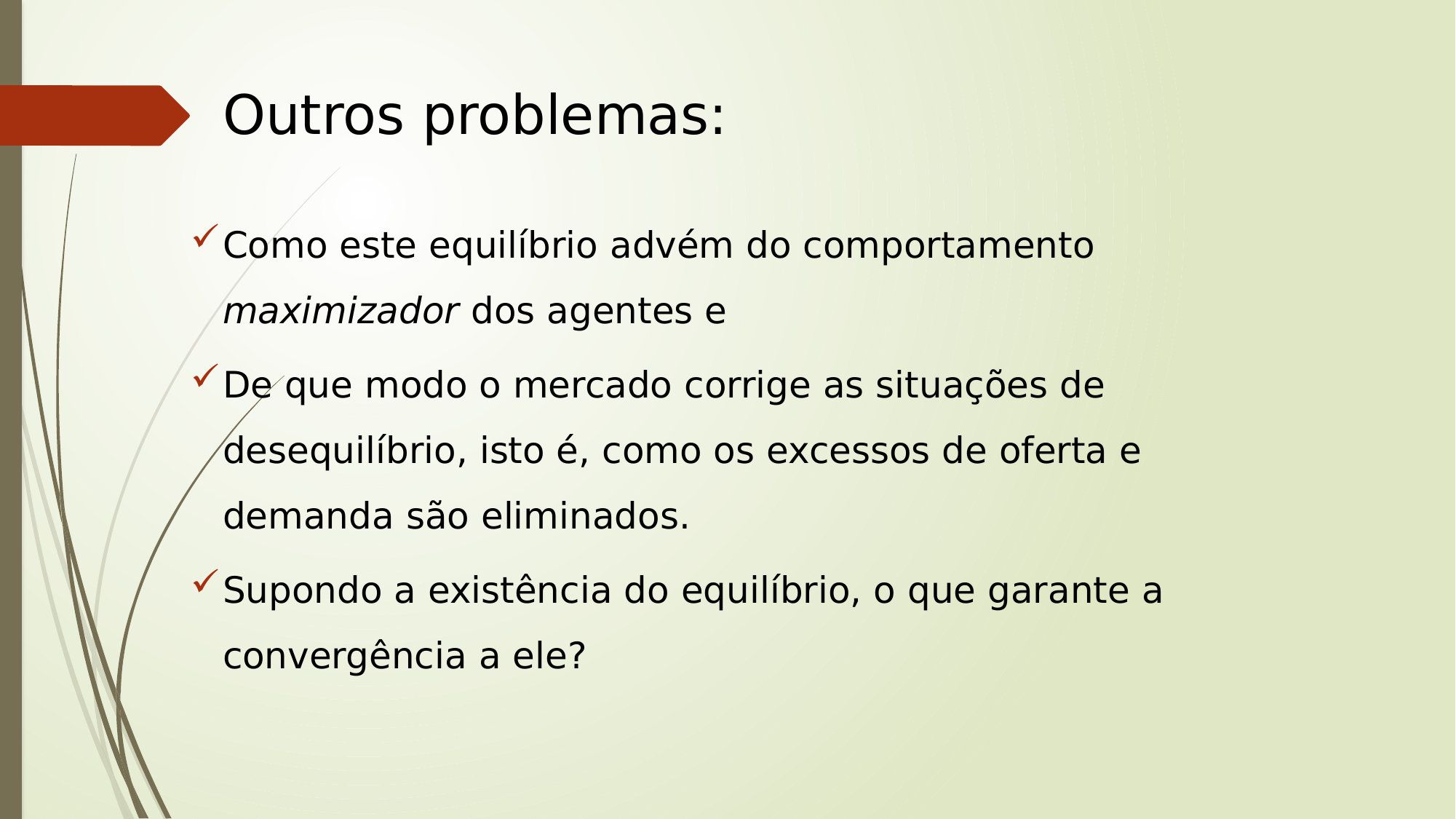

# Outros problemas:
Como este equilíbrio advém do comportamento maximizador dos agentes e
De que modo o mercado corrige as situações de desequilíbrio, isto é, como os excessos de oferta e demanda são eliminados.
Supondo a existência do equilíbrio, o que garante a convergência a ele?